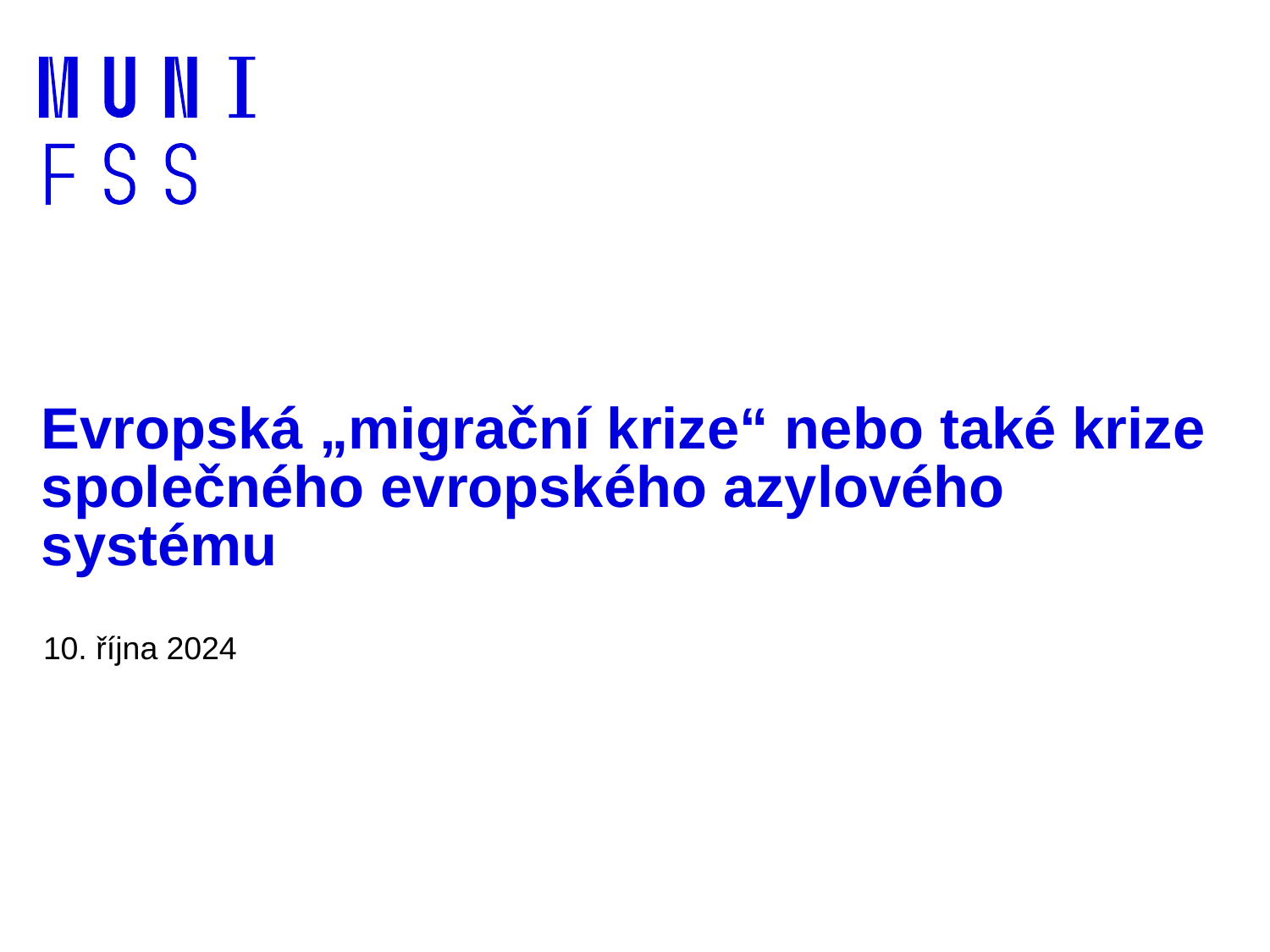

# Evropská „migrační krize“ nebo také krize společného evropského azylového systému
10. října 2024